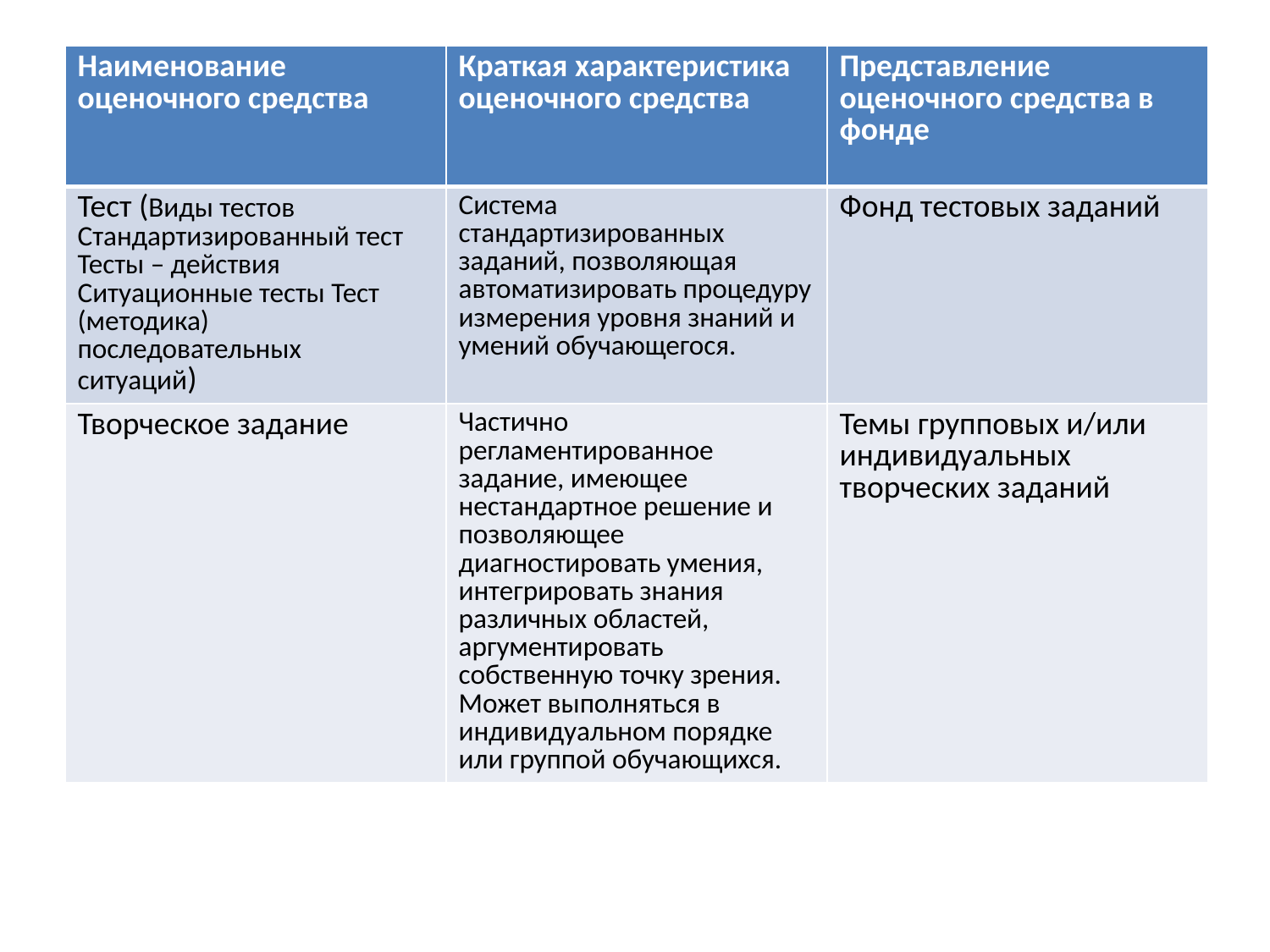

#
| Наименование оценочного средства | Краткая характеристика оценочного средства | Представление оценочного средства в фонде |
| --- | --- | --- |
| Тест (Виды тестов Стандартизированный тест Тесты – действия Ситуационные тесты Тест (методика) последовательных ситуаций) | Система стандартизированных заданий, позволяющая автоматизировать процедуру измерения уровня знаний и умений обучающегося. | Фонд тестовых заданий |
| Творческое задание | Частично регламентированное задание, имеющее нестандартное решение и позволяющее диагностировать умения, интегрировать знания различных областей, аргументировать собственную точку зрения. Может выполняться в индивидуальном порядке или группой обучающихся. | Темы групповых и/или индивидуальных творческих заданий |